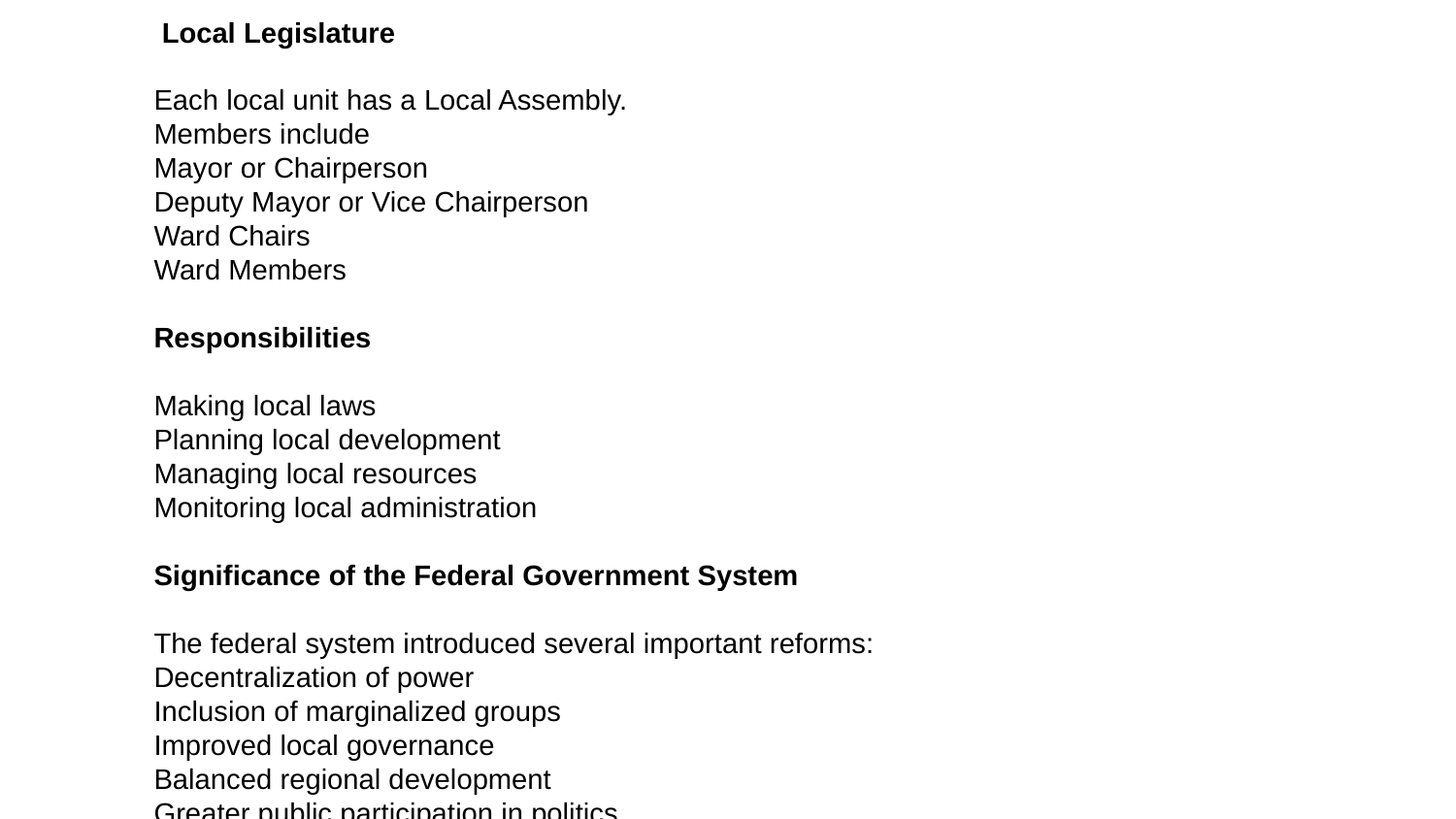

Local Legislature

Each local unit has a Local Assembly.
Members include
Mayor or Chairperson
Deputy Mayor or Vice Chairperson
Ward Chairs
Ward Members

Responsibilities

Making local laws
Planning local development
Managing local resources
Monitoring local administration

Significance of the Federal Government System

The federal system introduced several important reforms:
Decentralization of power
Inclusion of marginalized groups
Improved local governance
Balanced regional development
Greater public participation in politics